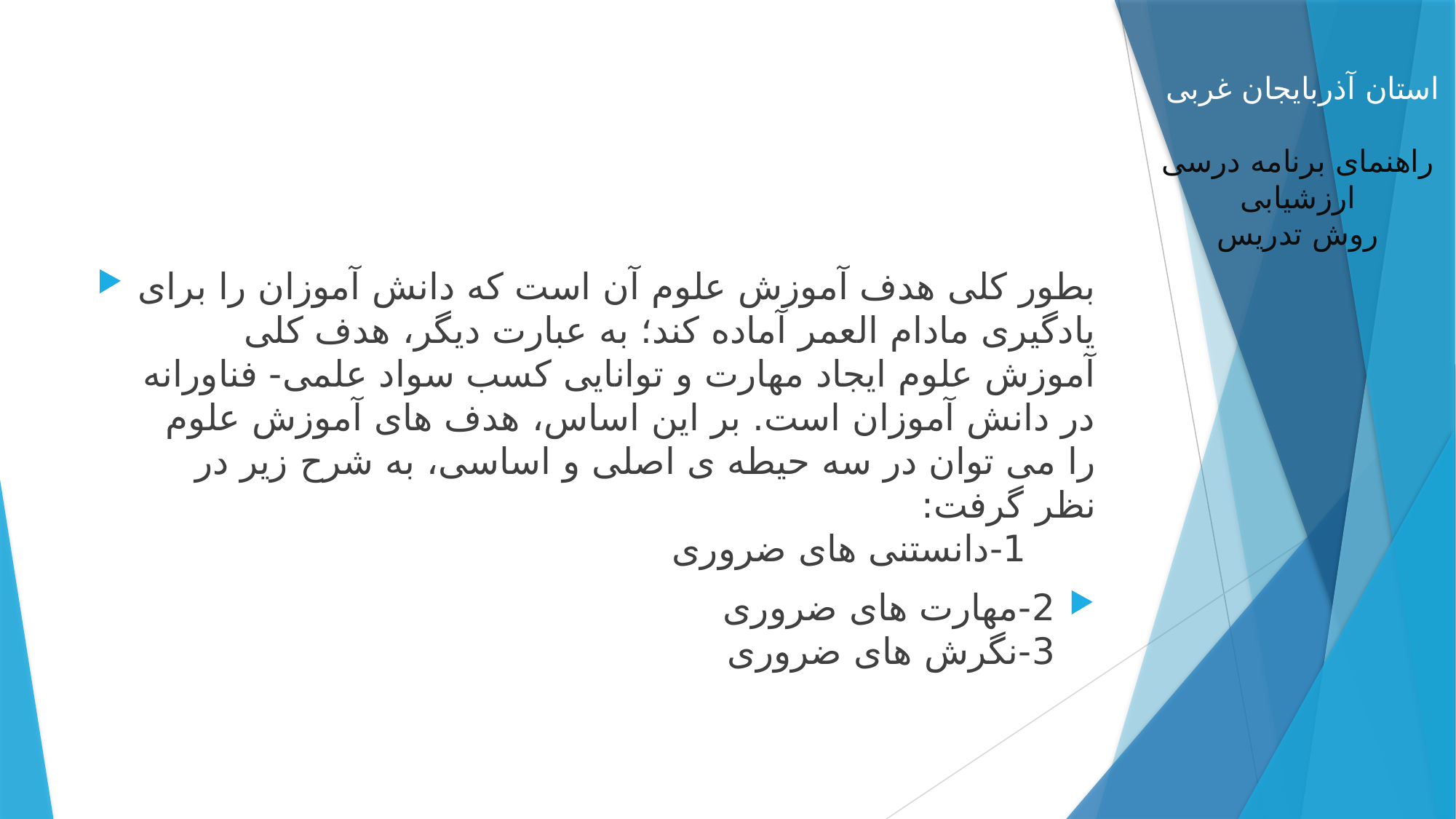

#
بطور كلی هدف آموزش علوم آن است كه دانش آموزان را برای یادگیری مادام العمر آماده كند؛ به عبارت دیگر، هدف كلی آموزش علوم ایجاد مهارت و توانایی كسب سواد علمی- فناورانه در دانش آموزان است. بر این اساس، هدف های آموزش علوم را می توان در سه حیطه ی اصلی و اساسی، به شرح زیر در نظر گرفت:
     1-دانستنی های ضروری
2-مهارت های ضروری
3-نگرش های ضروری